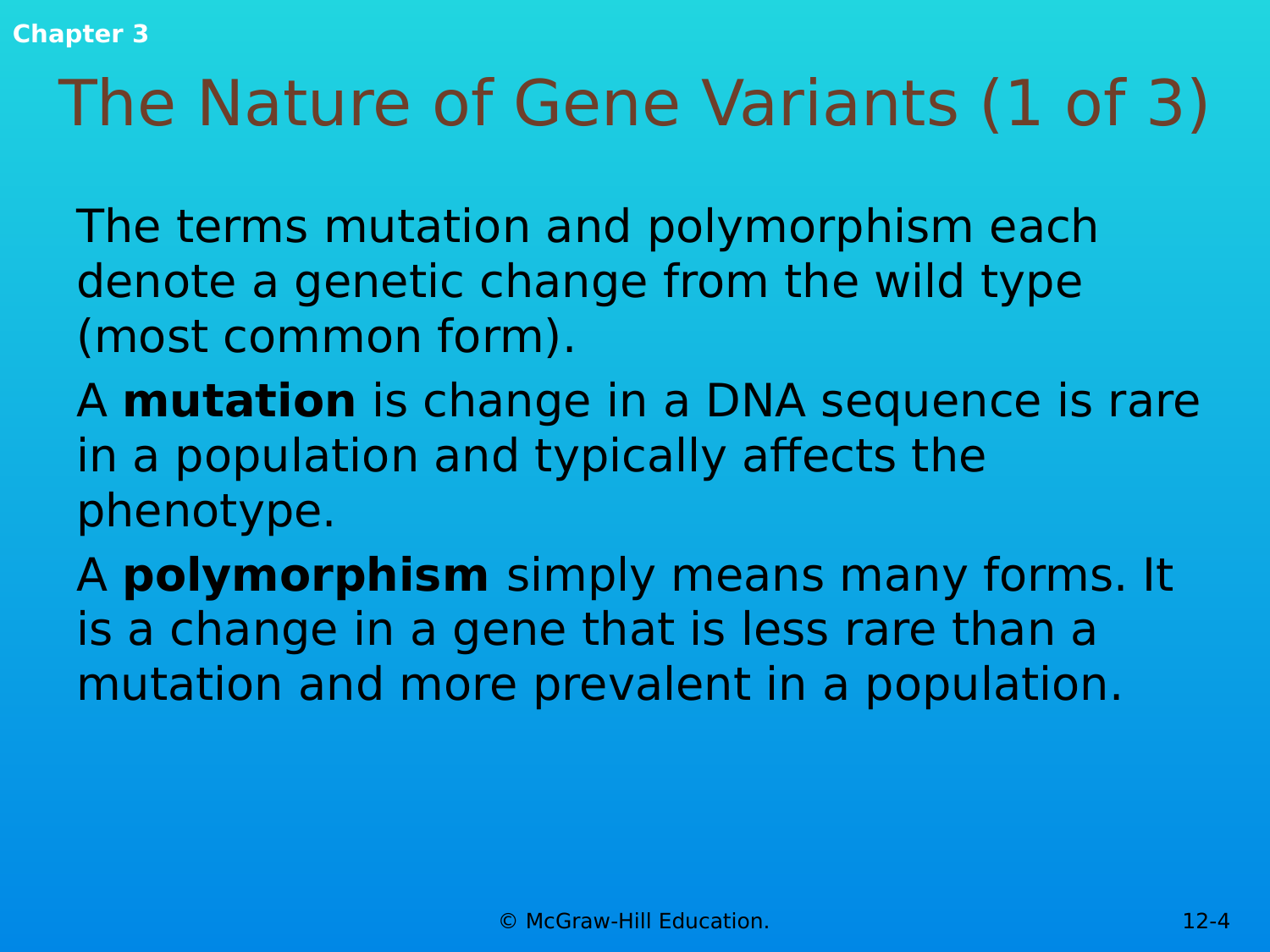

# The Nature of Gene Variants (1 of 3)
The terms mutation and polymorphism each denote a genetic change from the wild type (most common form).
A mutation is change in a DNA sequence is rare in a population and typically affects the phenotype.
A polymorphism simply means many forms. It is a change in a gene that is less rare than a mutation and more prevalent in a population.